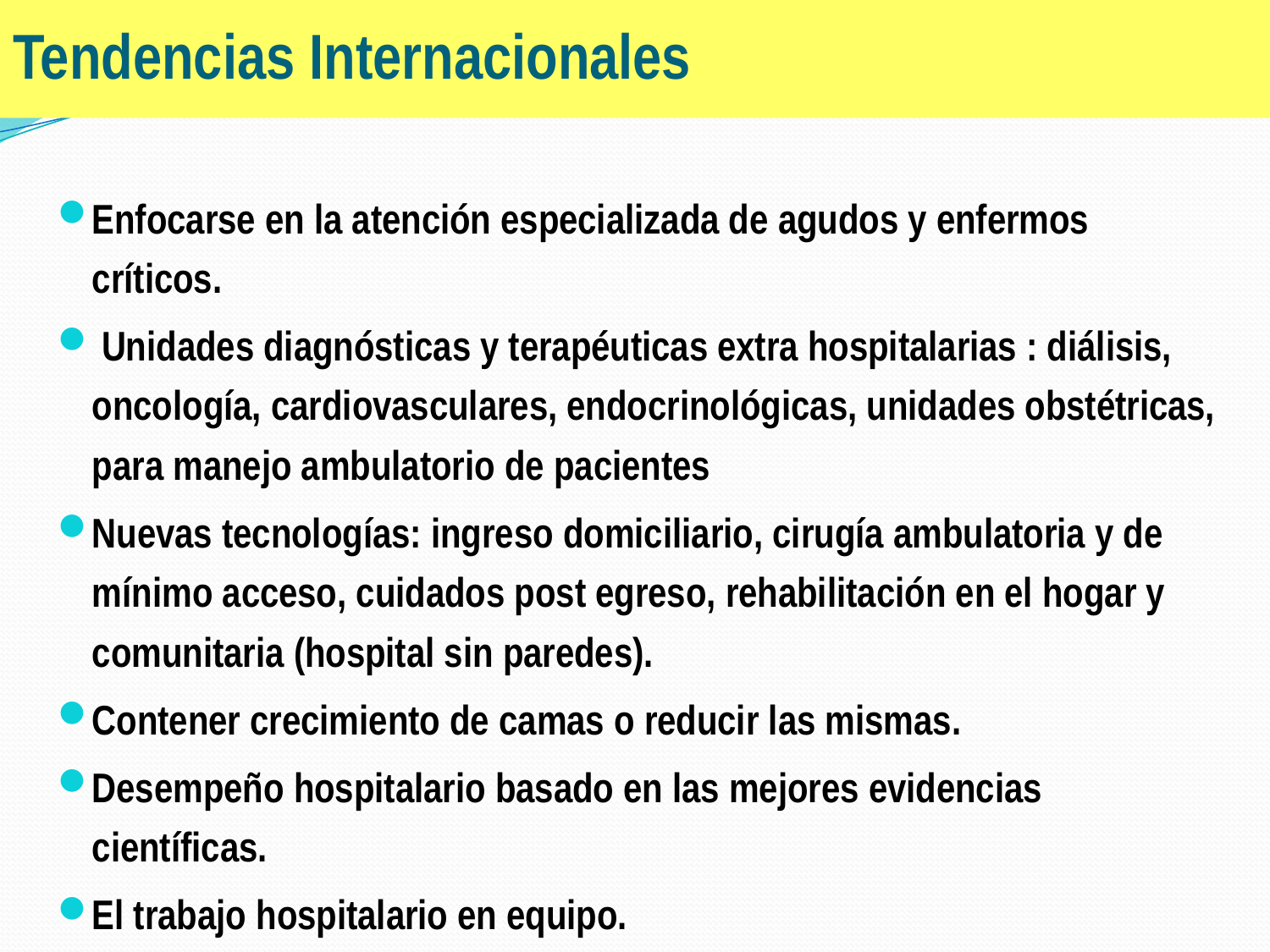

# Tendencias Internacionales
Enfocarse en la atención especializada de agudos y enfermos críticos.
 Unidades diagnósticas y terapéuticas extra hospitalarias : diálisis, oncología, cardiovasculares, endocrinológicas, unidades obstétricas, para manejo ambulatorio de pacientes
Nuevas tecnologías: ingreso domiciliario, cirugía ambulatoria y de mínimo acceso, cuidados post egreso, rehabilitación en el hogar y comunitaria (hospital sin paredes).
Contener crecimiento de camas o reducir las mismas.
Desempeño hospitalario basado en las mejores evidencias científicas.
El trabajo hospitalario en equipo.